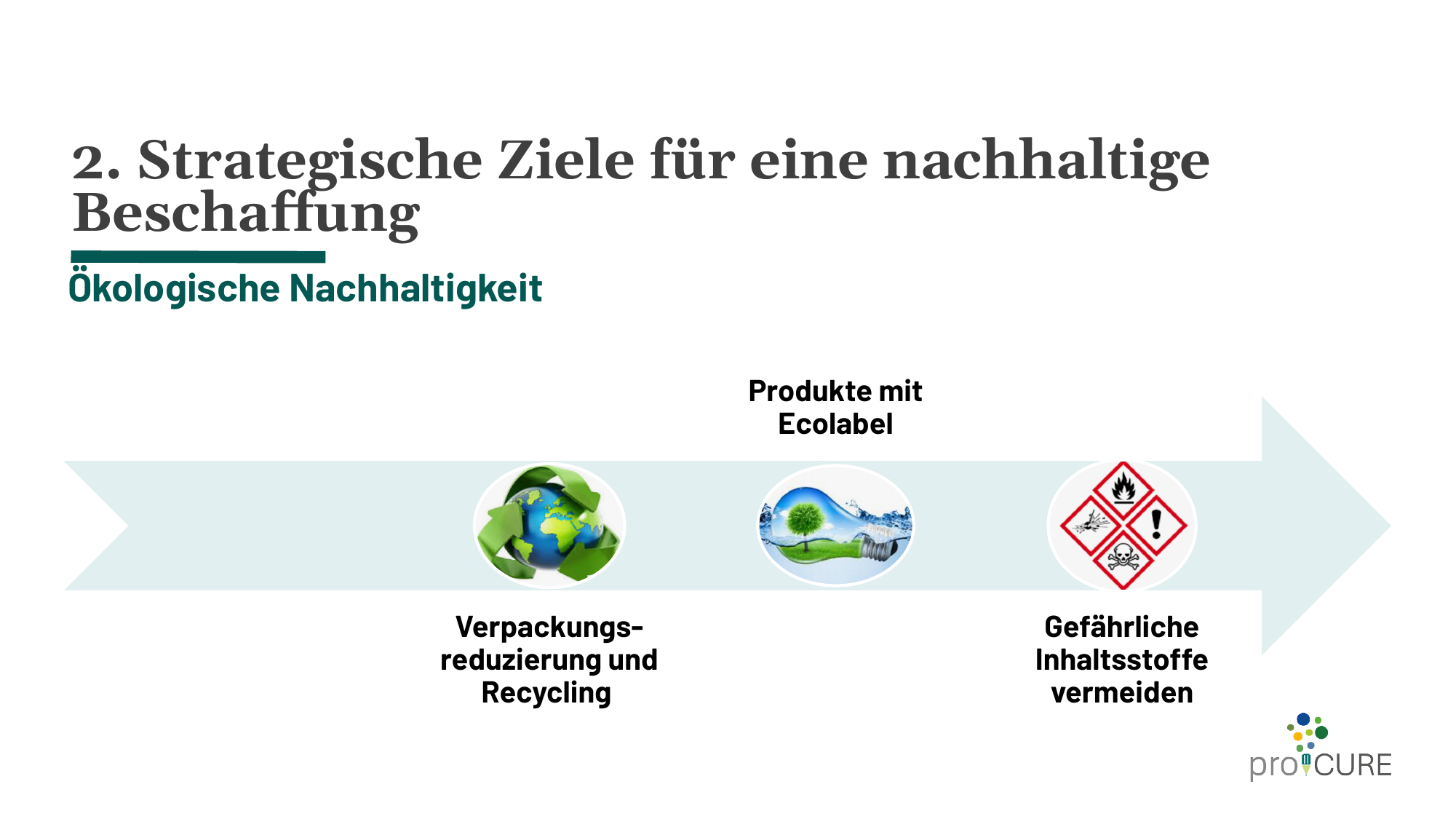

# 2. Strategische Ziele für eine nachhaltige Beschaffung

Produkte mit Ecolabel

Verpackungs-reduzierung und Recycling

Gefährliche Inhaltsstoffe vermeiden
Ökologische Nachhaltigkeit